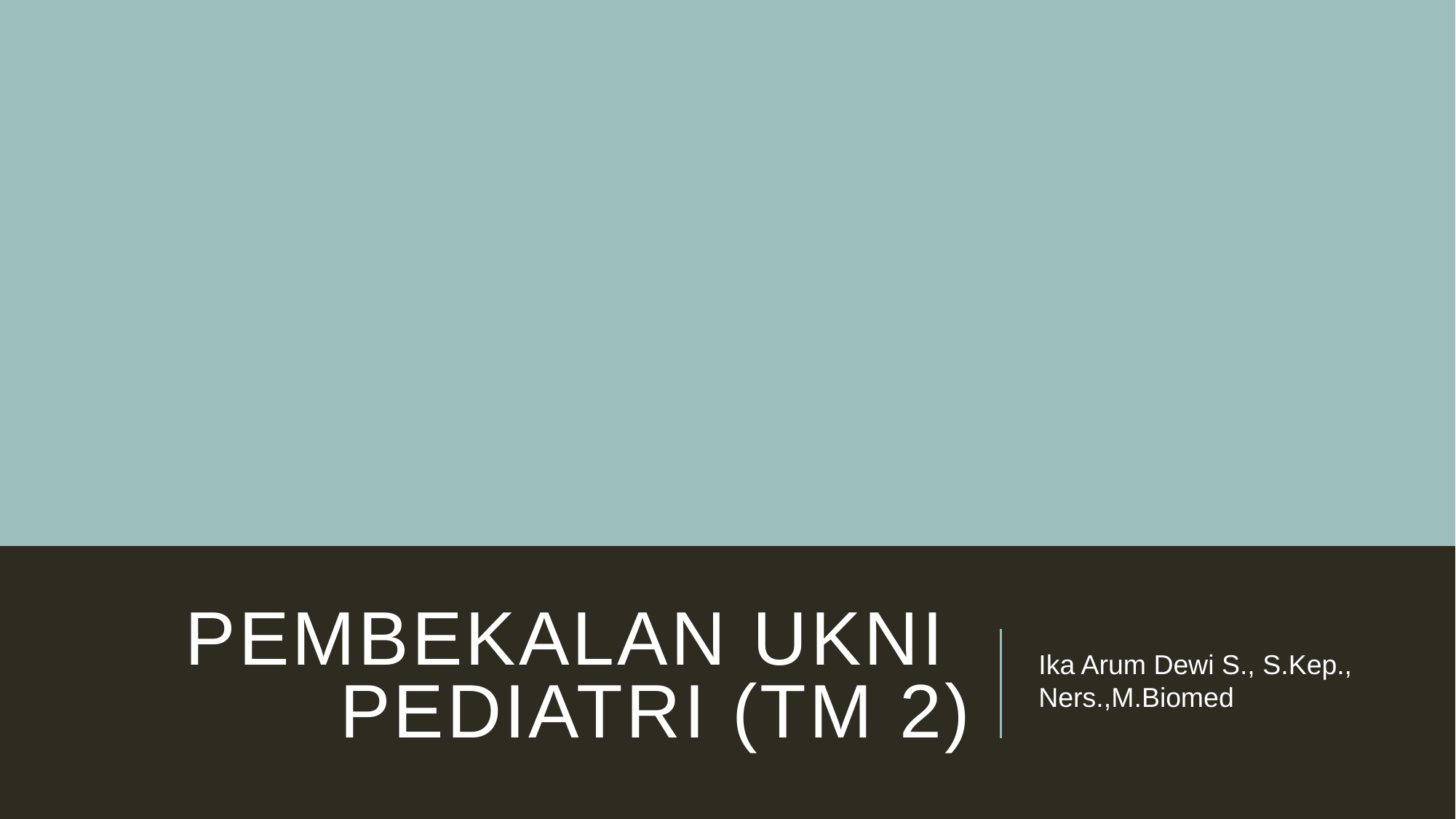

# Pembekalan UKNI Pediatri (TM 2)
Ika Arum Dewi S., S.Kep., Ners.,M.Biomed